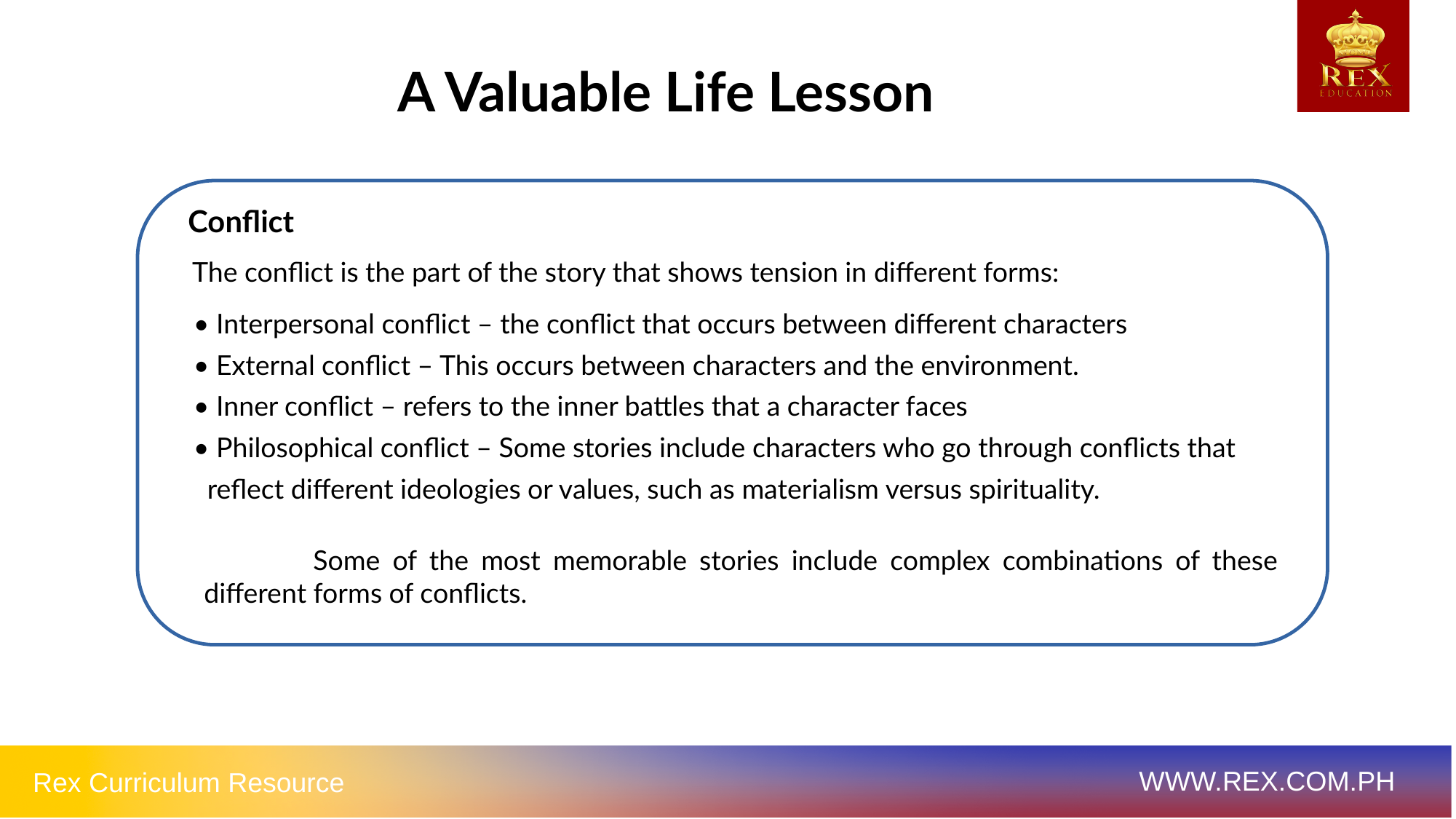

A Valuable Life Lesson

Conflict
The conflict is the part of the story that shows tension in different forms:
• Interpersonal conflict – the conflict that occurs between different characters
• External conflict – This occurs between characters and the environment.
• Inner conflict – refers to the inner battles that a character faces
• Philosophical conflict – Some stories include characters who go through conflicts that
  reflect different ideologies or values, such as materialism versus spirituality.

	Some of the most memorable stories include complex combinations of these different forms of conflicts.